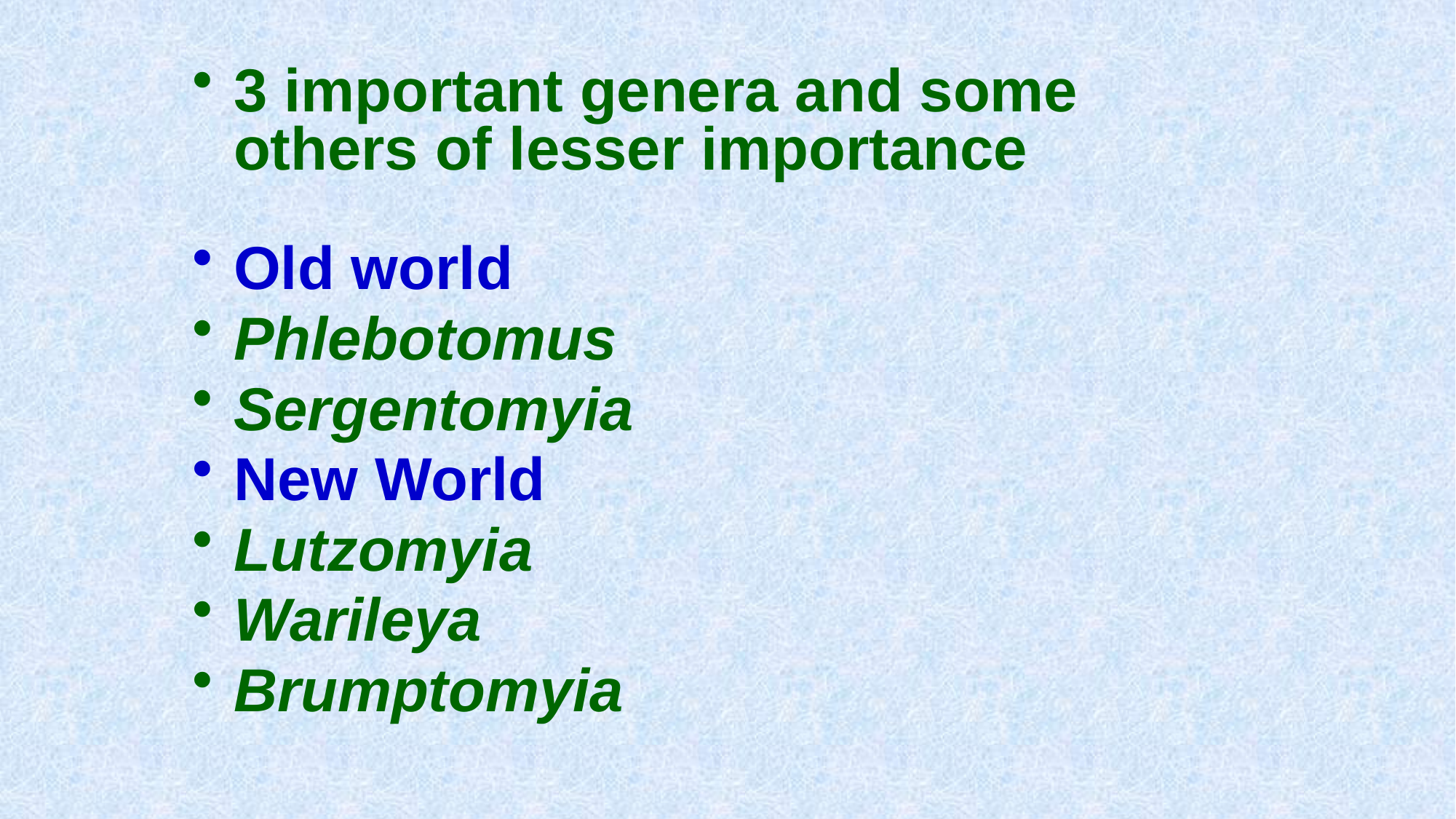

3 important genera and some others of lesser importance

Old world
Phlebotomus
Sergentomyia
New World
Lutzomyia
Warileya
Brumptomyia